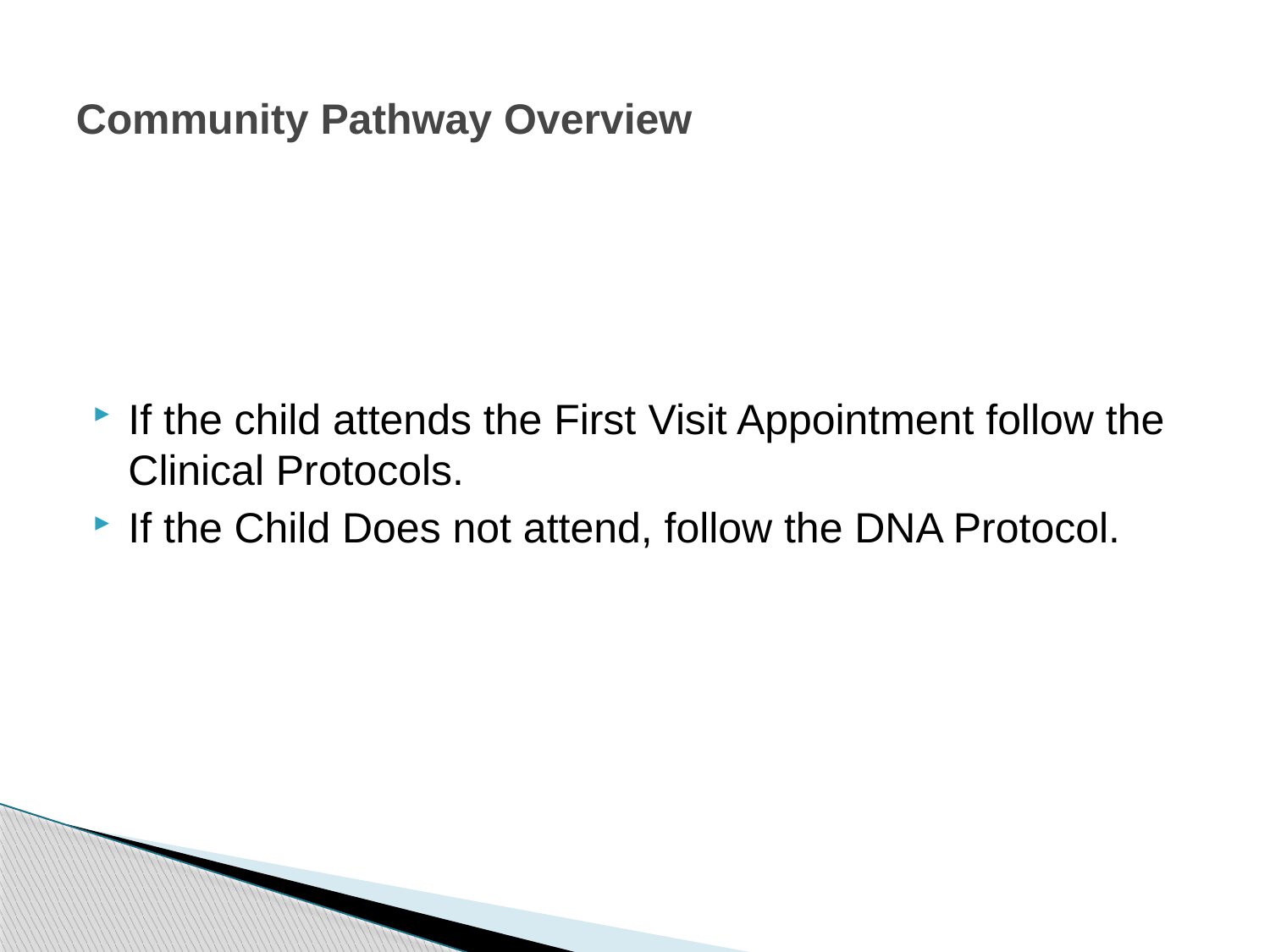

# Community Pathway Overview
If the child attends the First Visit Appointment follow the Clinical Protocols.
If the Child Does not attend, follow the DNA Protocol.